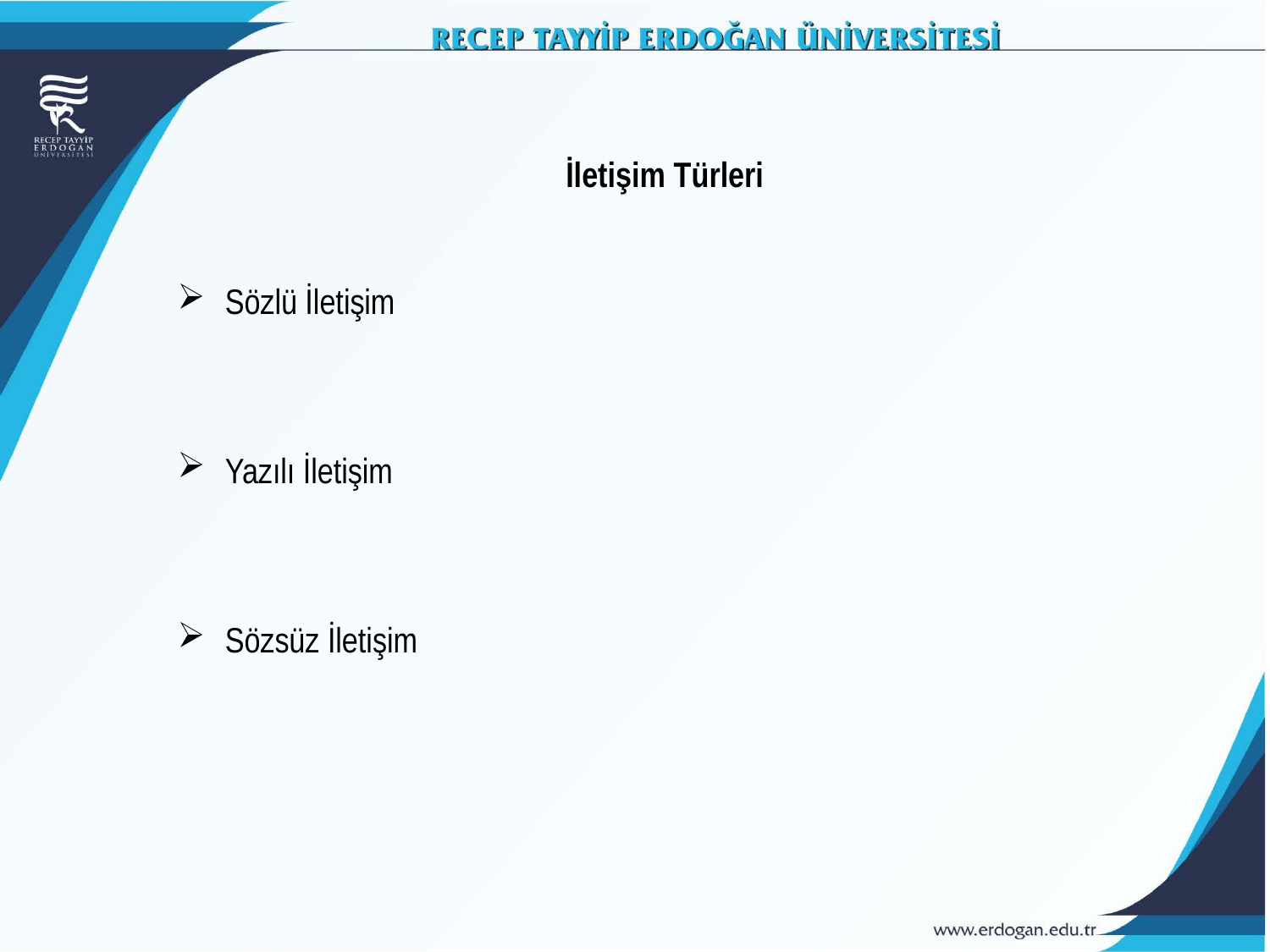

İletişim Türleri

Sözlü İletişim

Yazılı İletişim

Sözsüz İletişim